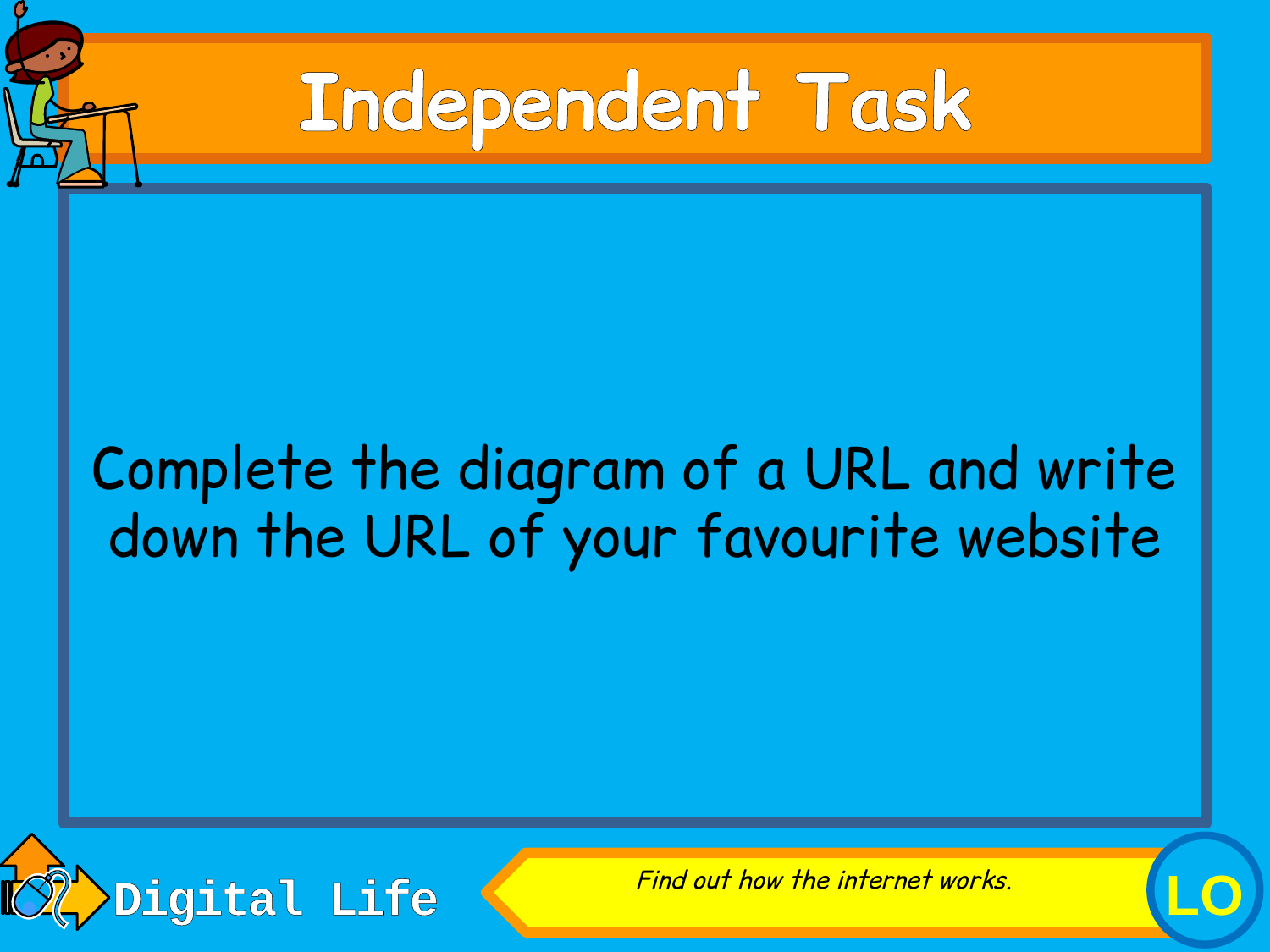

# Independent Task

Complete the diagram of a URL and write down the URL of your favourite website
Find out how the internet works.